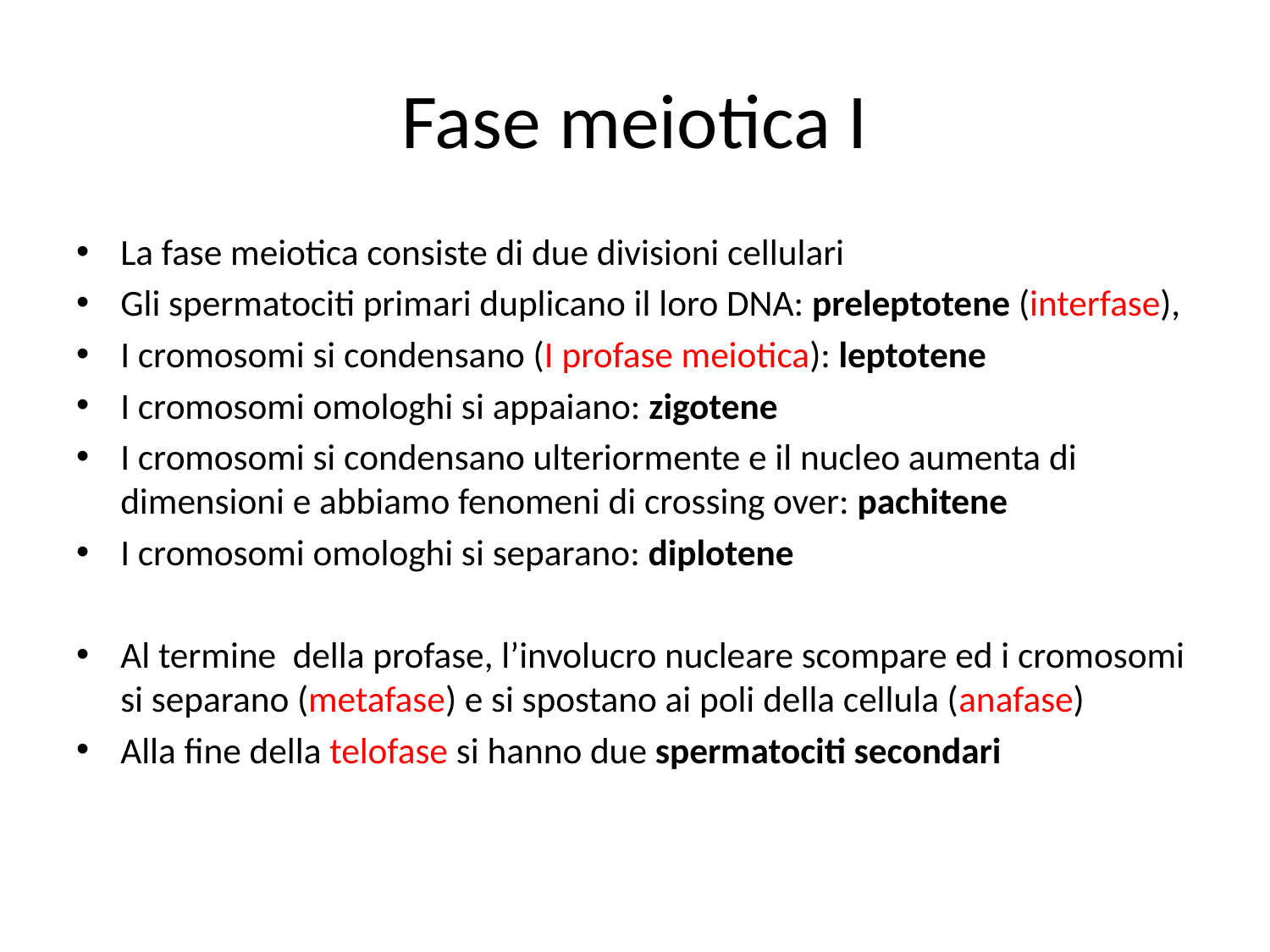

# Fase meiotica I
La fase meiotica consiste di due divisioni cellulari
Gli spermatociti primari duplicano il loro DNA: preleptotene (interfase),
I cromosomi si condensano (I profase meiotica): leptotene
I cromosomi omologhi si appaiano: zigotene
I cromosomi si condensano ulteriormente e il nucleo aumenta di dimensioni e abbiamo fenomeni di crossing over: pachitene
I cromosomi omologhi si separano: diplotene

Al termine  della profase, l’involucro nucleare scompare ed i cromosomi si separano (metafase) e si spostano ai poli della cellula (anafase)
Alla fine della telofase si hanno due spermatociti secondari